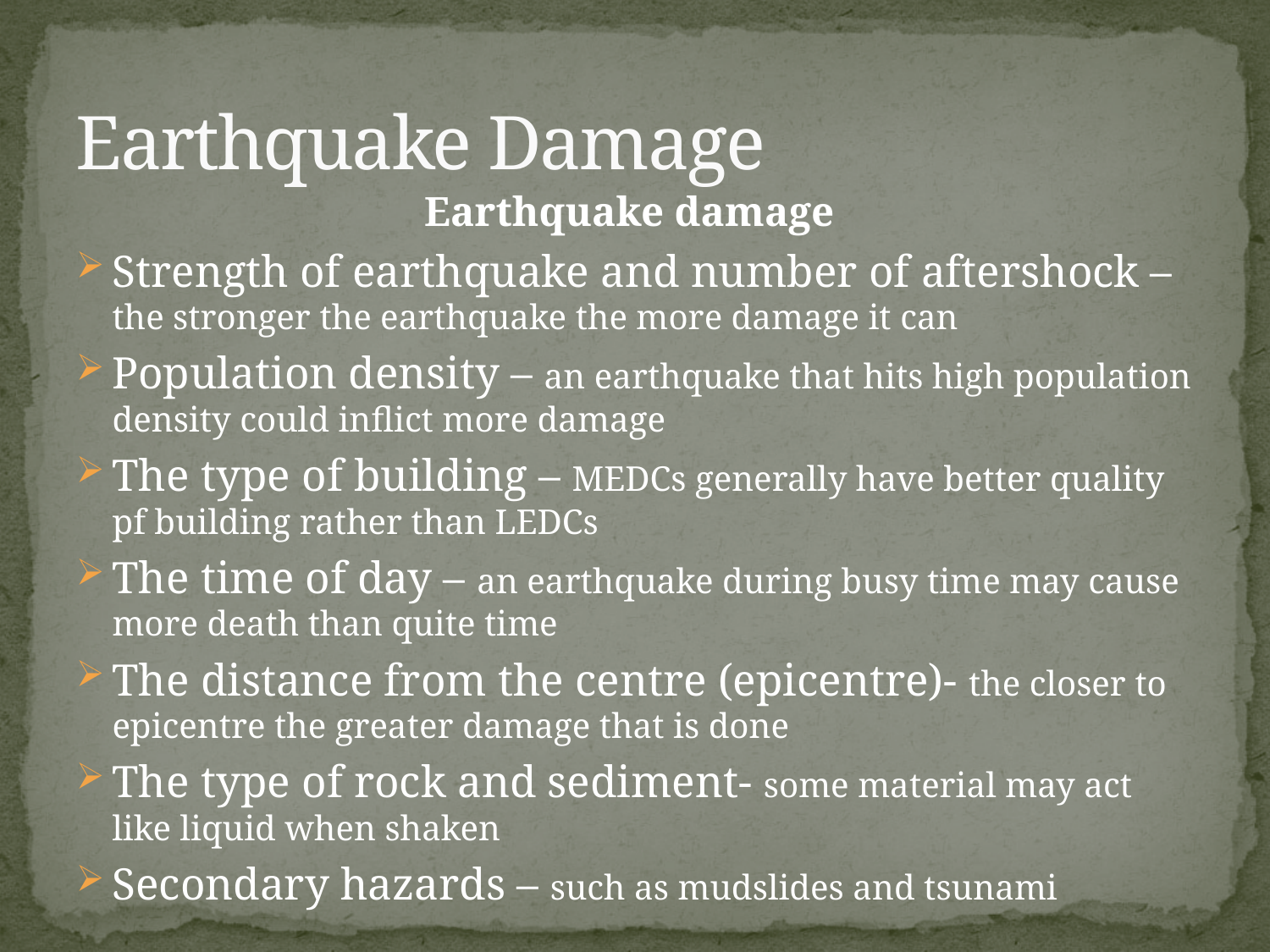

# Earthquake Damage
Earthquake damage
Strength of earthquake and number of aftershock – the stronger the earthquake the more damage it can
Population density – an earthquake that hits high population density could inflict more damage
The type of building – MEDCs generally have better quality pf building rather than LEDCs
The time of day – an earthquake during busy time may cause more death than quite time
The distance from the centre (epicentre)- the closer to epicentre the greater damage that is done
The type of rock and sediment- some material may act like liquid when shaken
Secondary hazards – such as mudslides and tsunami